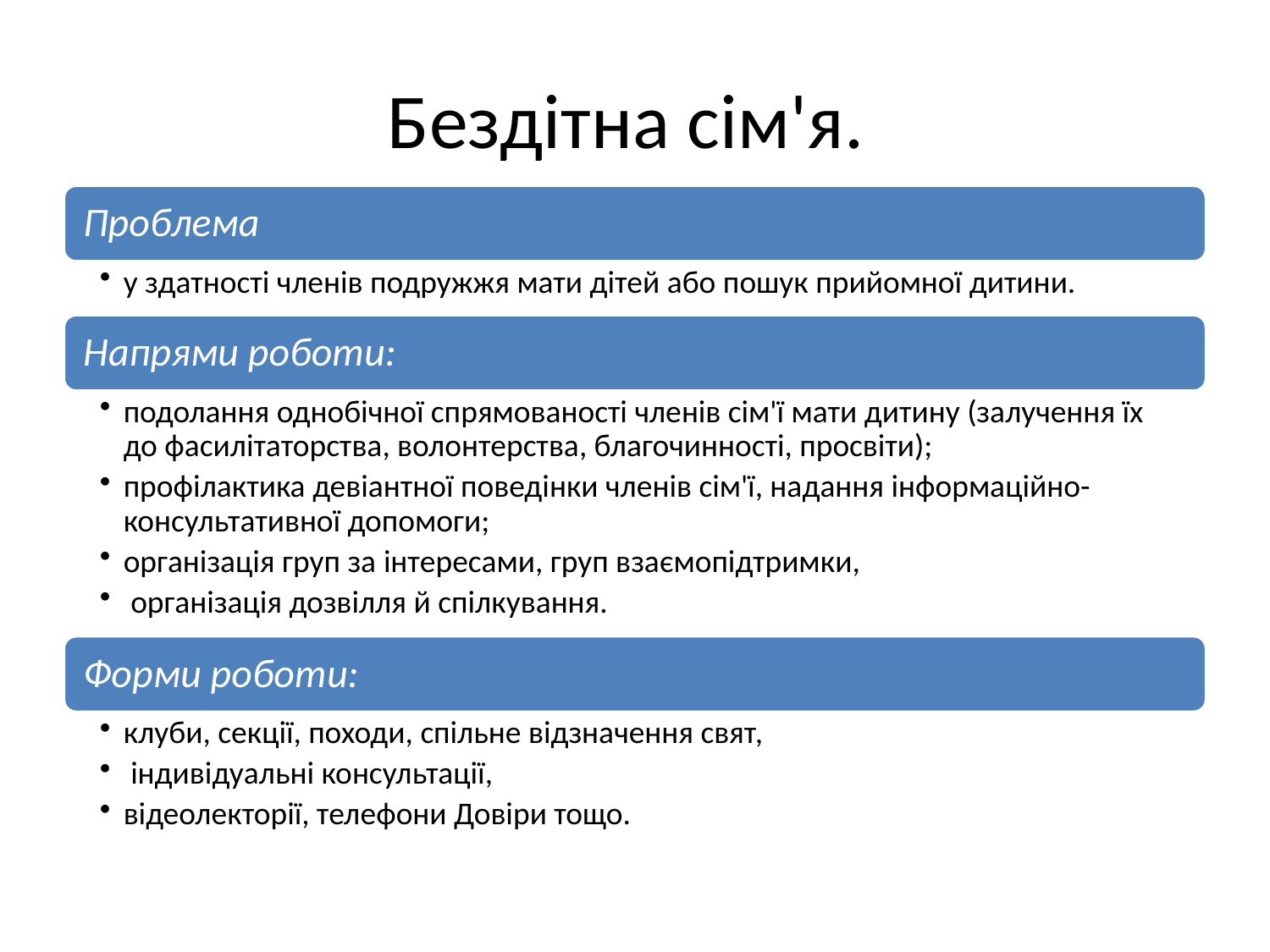

# Бездітна сім'я.
Проблема
у здатності членів подружжя мати дітей або пошук прийомної дитини.
Напрями роботи:
подолання однобічної спрямованості членів сім'ї мати дитину (залучення їх до фасилітаторства, волонтерства, благочинності, просвіти);
профілактика девіантної поведінки членів сім'ї, надання інформаційно-консультативної допомоги;
організація груп за інтересами, груп взаємопідтримки,
 організація дозвілля й спілкування.
Форми роботи:
клуби, секції, походи, спільне відзначення свят,
 індивідуальні консультації,
відеолекторії, телефони Довіри тощо.